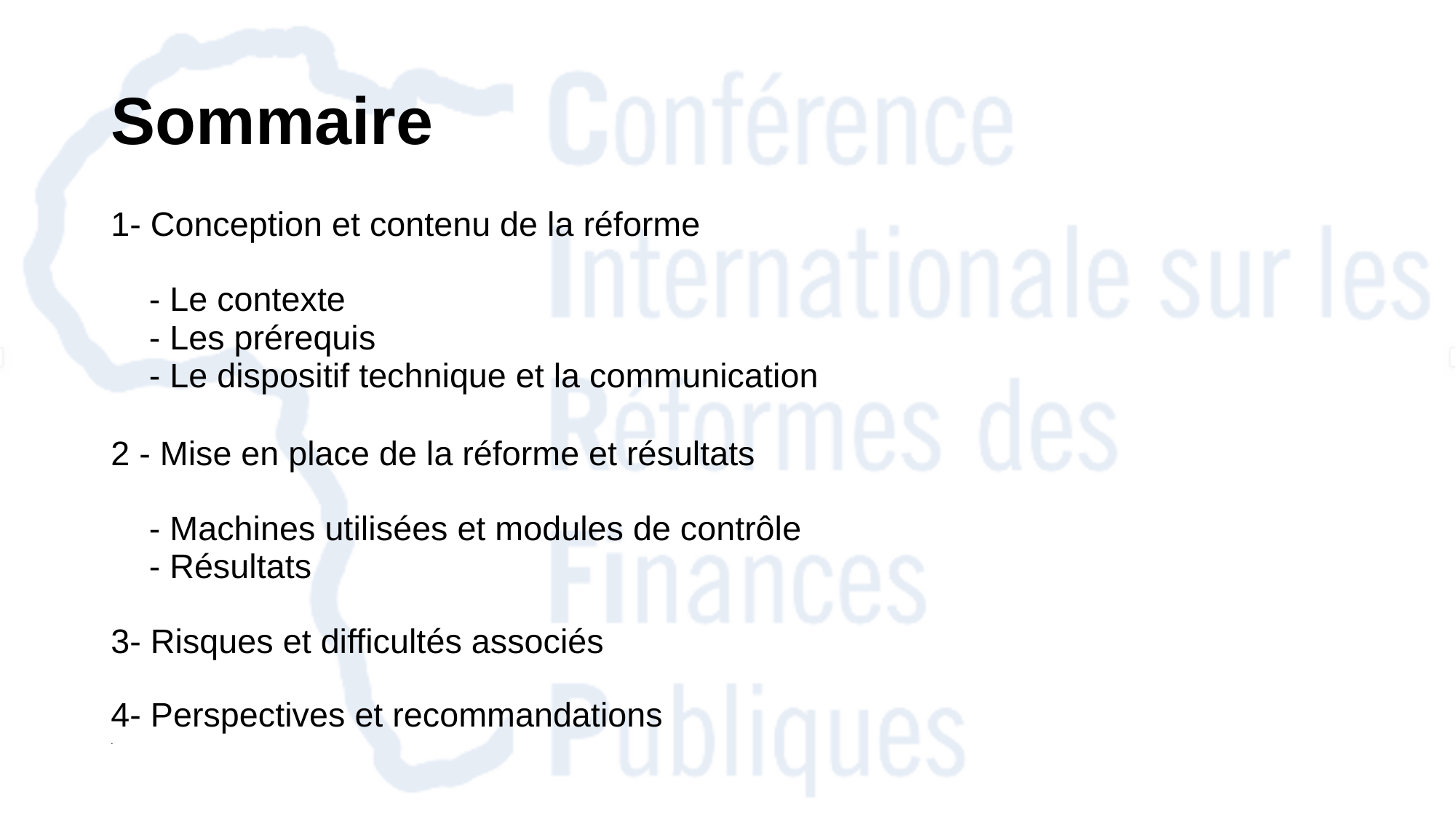

# Sommaire
1- Conception et contenu de la réforme

- Le contexte
- Les prérequis
- Le dispositif technique et la communication

2 - Mise en place de la réforme et résultats

- Machines utilisées et modules de contrôle
- Résultats

3- Risques et difficultés associés

4- Perspectives et recommandations
.